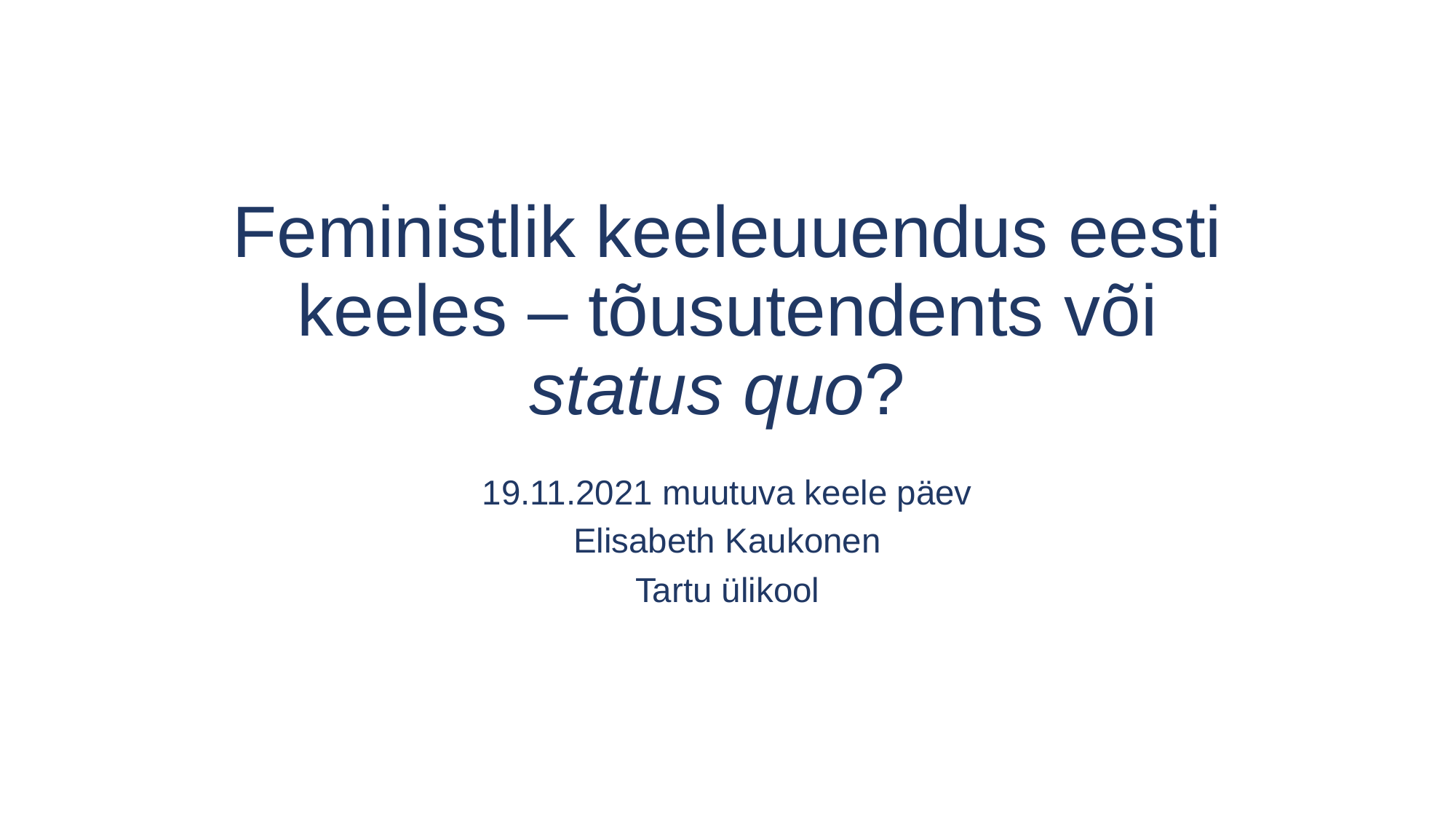

# Feministlik keeleuuendus eesti keeles – tõusutendents või status quo?

19.11.2021 muutuva keele päev
Elisabeth Kaukonen
Tartu ülikool